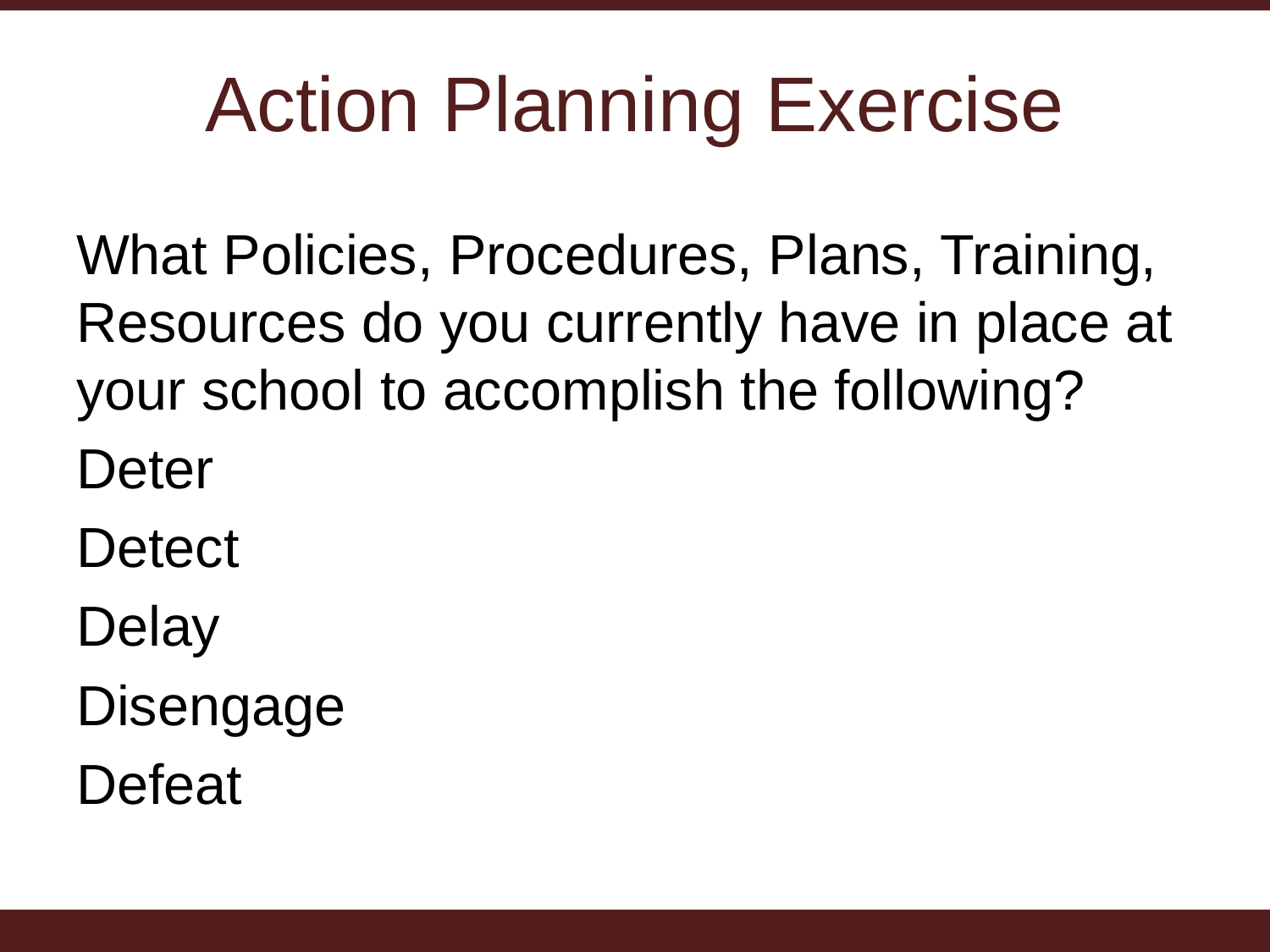

# Action Planning Exercise
What Policies, Procedures, Plans, Training, Resources do you currently have in place at your school to accomplish the following?
Deter
Detect
Delay
Disengage
Defeat